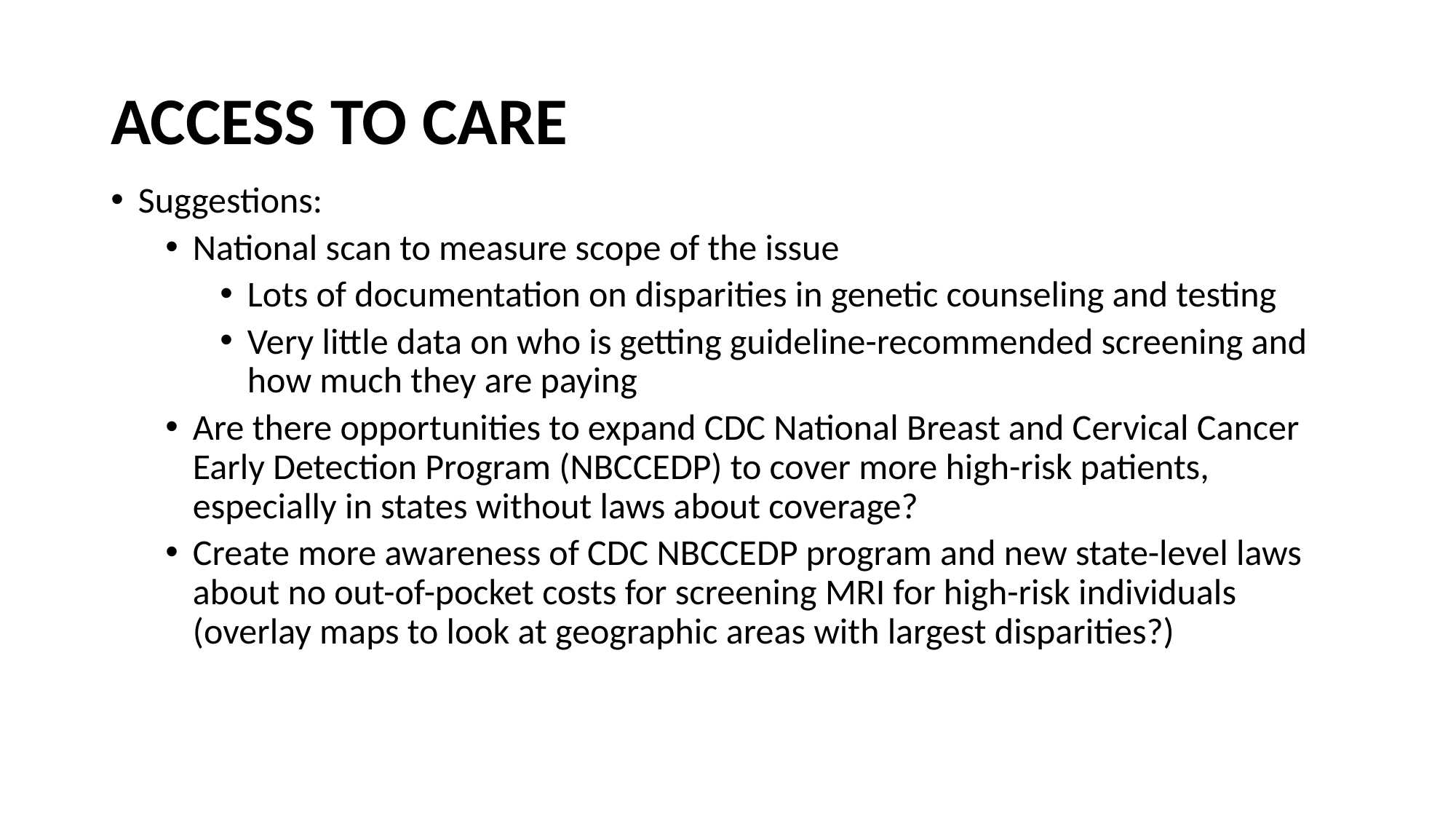

# Access to care
Suggestions:
National scan to measure scope of the issue
Lots of documentation on disparities in genetic counseling and testing
Very little data on who is getting guideline-recommended screening and how much they are paying
Are there opportunities to expand CDC National Breast and Cervical Cancer Early Detection Program (NBCCEDP) to cover more high-risk patients, especially in states without laws about coverage?
Create more awareness of CDC NBCCEDP program and new state-level laws about no out-of-pocket costs for screening MRI for high-risk individuals (overlay maps to look at geographic areas with largest disparities?)